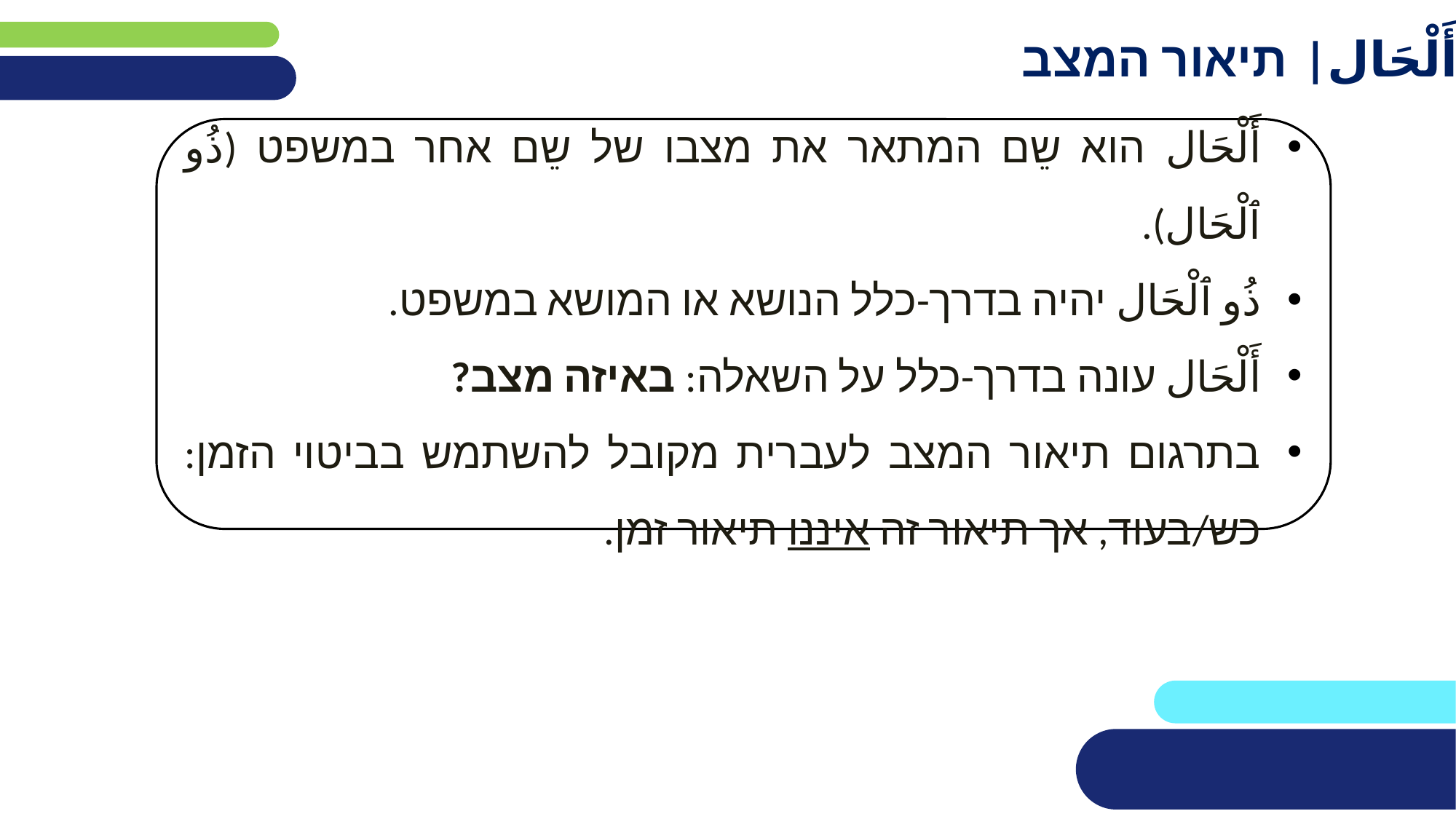

أَلْحَال| תיאור המצב
أَلْحَال הוא שֵם המתאר את מצבו של שֵם אחר במשפט (ذُو ٱلْحَال).
ذُو ٱلْحَال יהיה בדרך-כלל הנושא או המושא במשפט.
أَلْحَال עונה בדרך-כלל על השאלה: באיזה מצב?
בתרגום תיאור המצב לעברית מקובל להשתמש בביטוי הזמן: כש/בעוד, אך תיאור זה איננו תיאור זמן.